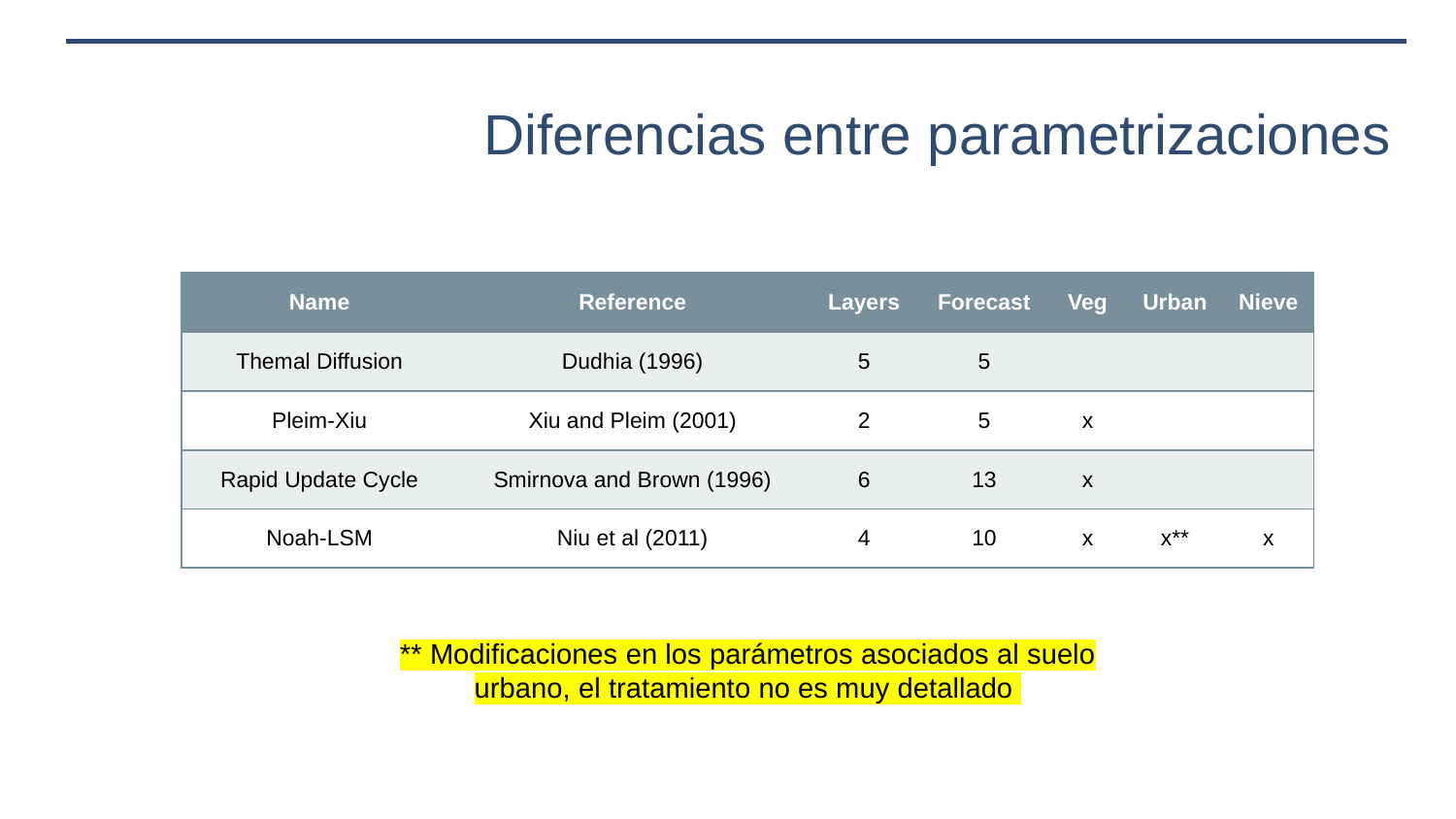

# Diferencias entre parametrizaciones
| Name | Reference | Layers | Forecast | Veg | Urban | Nieve |
| --- | --- | --- | --- | --- | --- | --- |
| Themal Diffusion | Dudhia (1996) | 5 | 5 |  |  |  |
| Pleim-Xiu | Xiu and Pleim (2001) | 2 | 5 | x |  |  |
| Rapid Update Cycle | Smirnova and Brown (1996) | 6 | 13 | x |  |  |
| Noah-LSM | Niu et al (2011) | 4 | 10 | x | x\*\* | x |
** Modificaciones en los parámetros asociados al suelo urbano, el tratamiento no es muy detallado